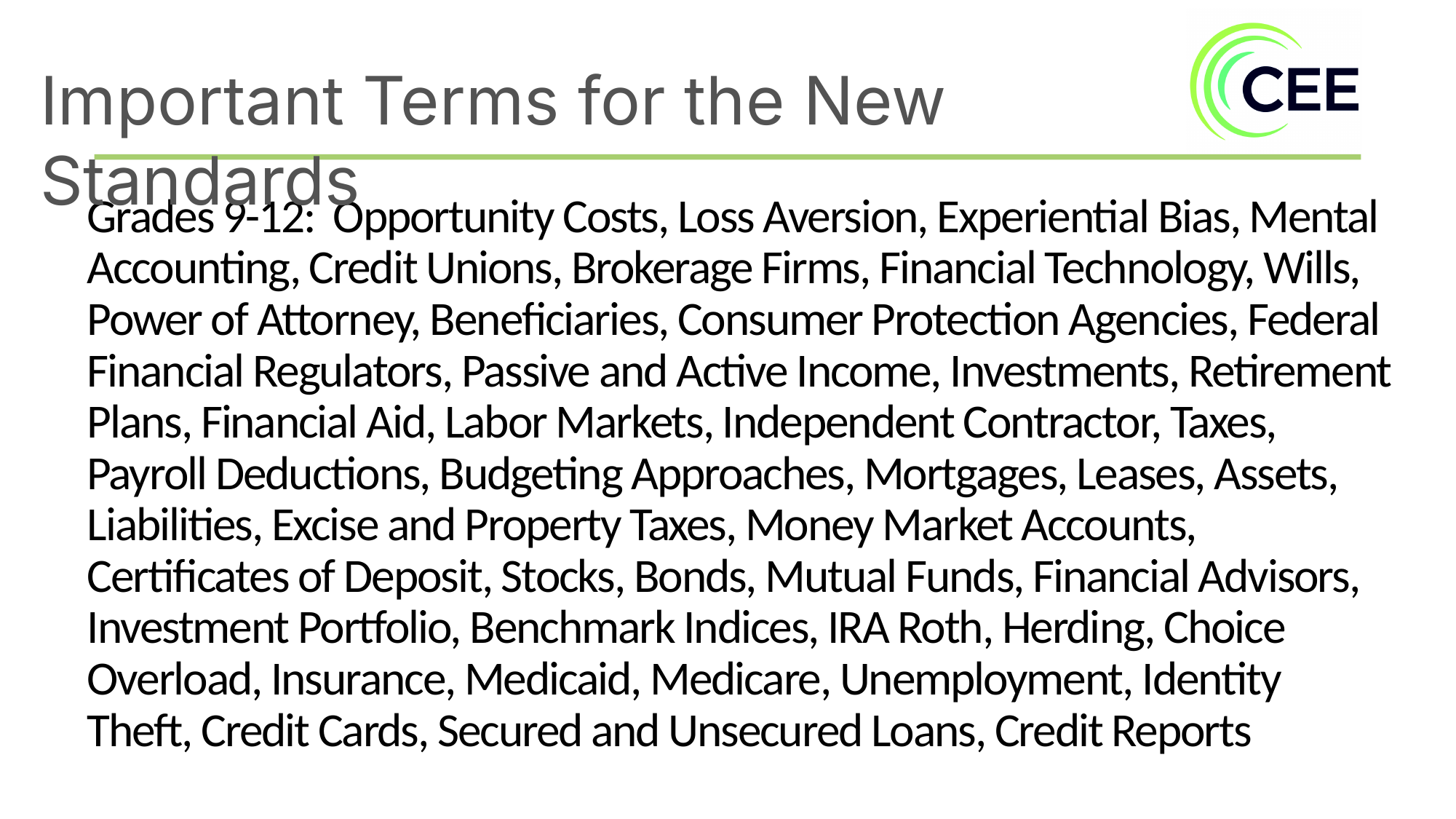

Important Terms for the New Standards​
Grades 9-12:  Opportunity Costs, Loss Aversion, Experiential Bias, Mental Accounting, Credit Unions, Brokerage Firms, Financial Technology, Wills, Power of Attorney, Beneficiaries, Consumer Protection Agencies, Federal Financial Regulators, Passive and Active Income, Investments, Retirement Plans, Financial Aid, Labor Markets, Independent Contractor, Taxes, Payroll Deductions, Budgeting Approaches, Mortgages, Leases, Assets, Liabilities, Excise and Property Taxes, Money Market Accounts, Certificates of Deposit, Stocks, Bonds, Mutual Funds, Financial Advisors, Investment Portfolio, Benchmark Indices, IRA Roth, Herding, Choice Overload, Insurance, Medicaid, Medicare, Unemployment, Identity Theft, Credit Cards, Secured and Unsecured Loans, Credit Reports